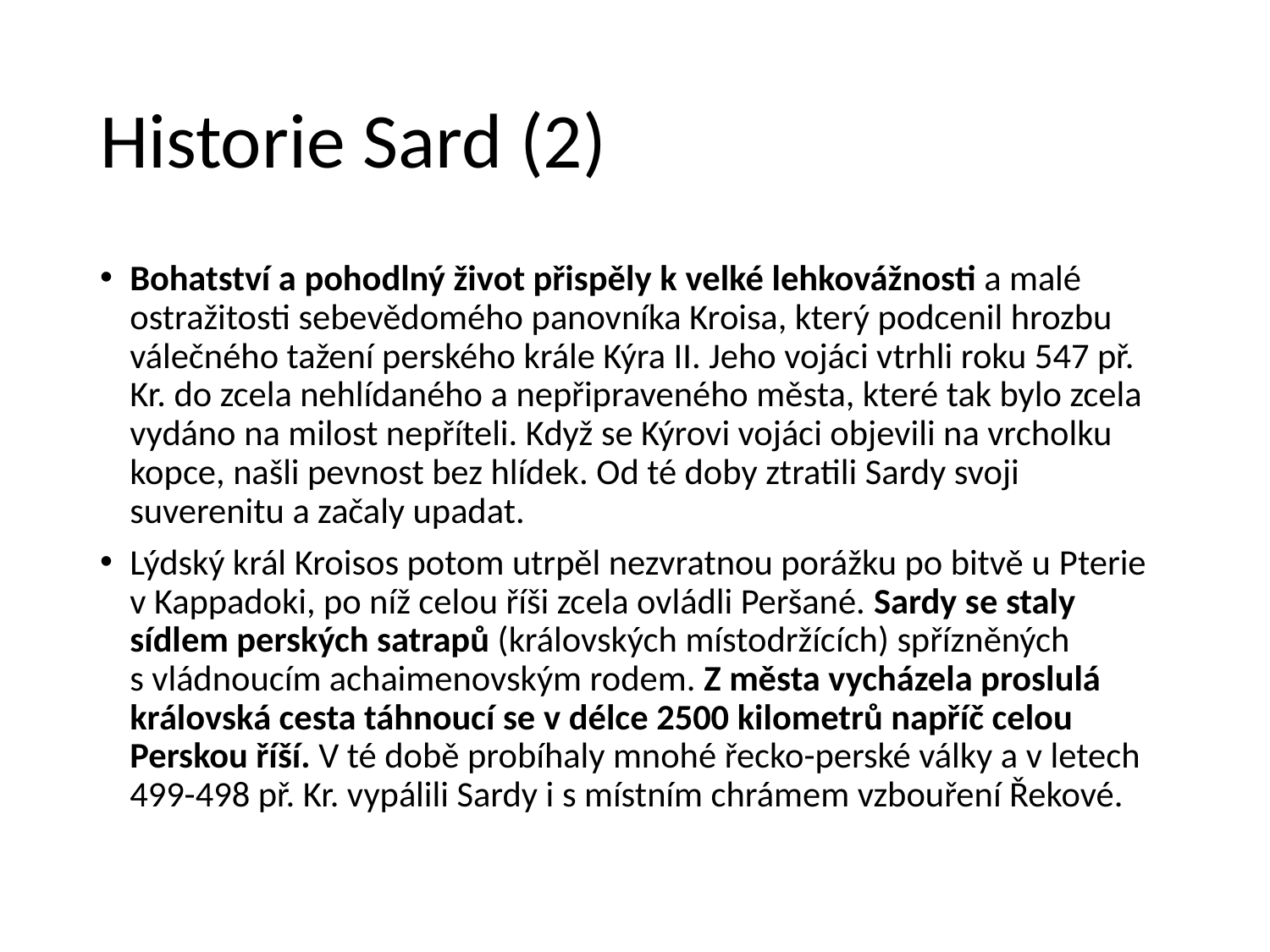

# Historie Sard (2)
Bohatství a pohodlný život přispěly k velké lehkovážnosti a malé ostražitosti sebevědomého panovníka Kroisa, který podcenil hrozbu válečného tažení perského krále Kýra II. Jeho vojáci vtrhli roku 547 př. Kr. do zcela nehlídaného a nepřipraveného města, které tak bylo zcela vydáno na milost nepříteli. Když se Kýrovi vojáci objevili na vrcholku kopce, našli pevnost bez hlídek. Od té doby ztratili Sardy svoji suverenitu a začaly upadat.
Lýdský král Kroisos potom utrpěl nezvratnou porážku po bitvě u Pterie v Kappadoki, po níž celou říši zcela ovládli Peršané. Sardy se staly sídlem perských satrapů (královských místodržících) spřízněných s vládnoucím achaimenovským rodem. Z města vycházela proslulá královská cesta táhnoucí se v délce 2500 kilometrů napříč celou Perskou říší. V té době probíhaly mnohé řecko-perské války a v letech 499-498 př. Kr. vypálili Sardy i s místním chrámem vzbouření Řekové.